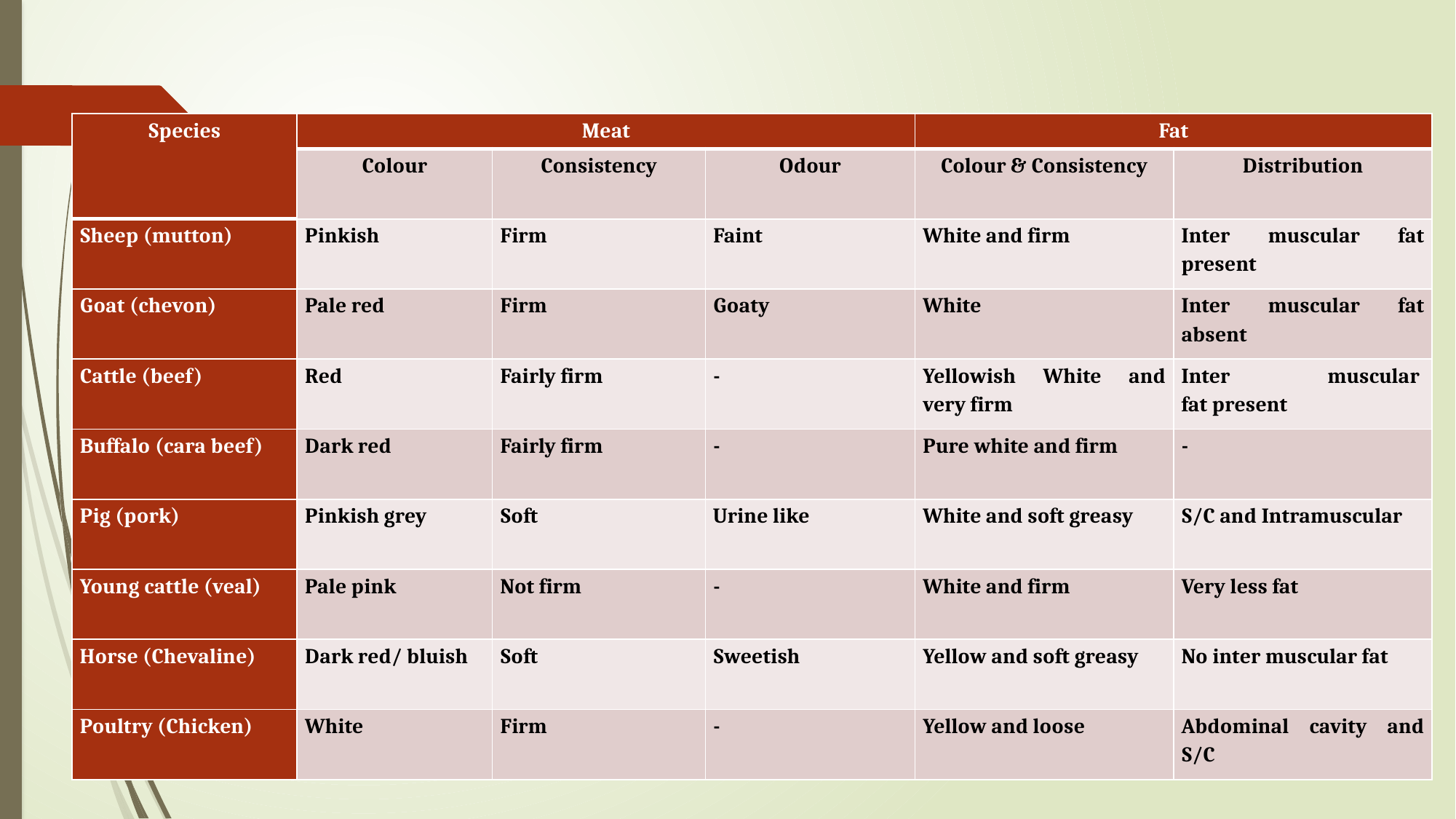

| Species | Meat |  |  | Fat |  |
| --- | --- | --- | --- | --- | --- |
|  | Colour | Consistency | Odour | Colour & Consistency | Distribution |
| Sheep (mutton) | Pinkish | Firm | Faint | White and firm | Inter muscular fat present |
| Goat (chevon) | Pale red | Firm | Goaty | White | Inter muscular fat absent |
| Cattle (beef) | Red | Fairly firm | - | Yellowish White and very firm | Inter muscular  fat present |
| Buffalo (cara beef) | Dark red | Fairly firm | - | Pure white and firm | - |
| Pig (pork) | Pinkish grey | Soft | Urine like | White and soft greasy | S/C and Intramuscular |
| Young cattle (veal) | Pale pink | Not firm | - | White and firm | Very less fat |
| Horse (Chevaline) | Dark red/ bluish | Soft | Sweetish | Yellow and soft greasy | No inter muscular fat |
| Poultry (Chicken) | White | Firm | - | Yellow and loose | Abdominal cavity and S/C |